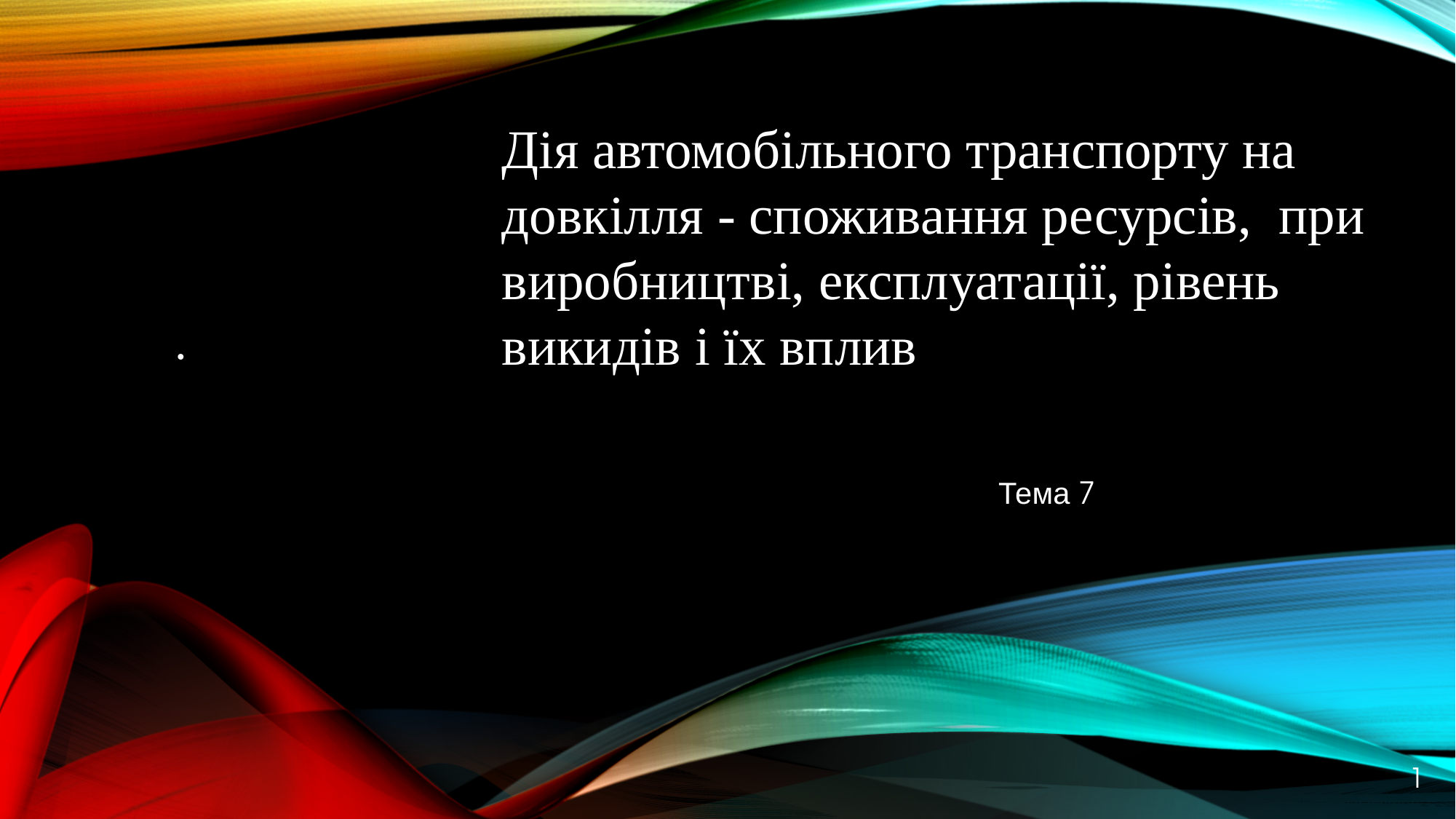

Дія автомобільного транспорту на довкілля - споживання ресурсів,  при виробництві, експлуатації, рівень викидів і їх вплив
# .
Тема 7
1